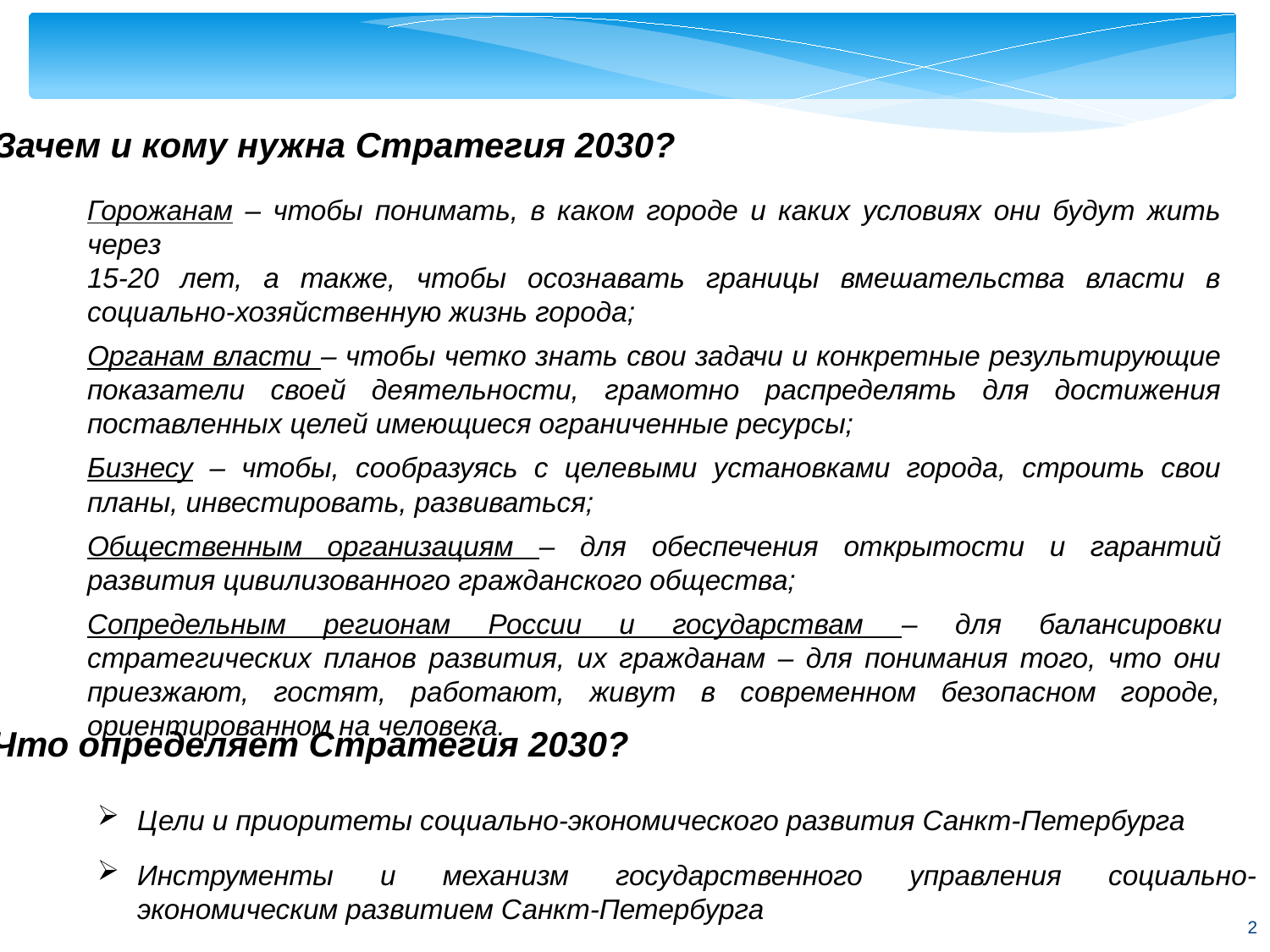

Зачем и кому нужна Стратегия 2030?
Горожанам – чтобы понимать, в каком городе и каких условиях они будут жить через
15-20 лет, а также, чтобы осознавать границы вмешательства власти в социально-хозяйственную жизнь города;
Органам власти – чтобы четко знать свои задачи и конкретные результирующие показатели своей деятельности, грамотно распределять для достижения поставленных целей имеющиеся ограниченные ресурсы;
Бизнесу – чтобы, сообразуясь с целевыми установками города, строить свои планы, инвестировать, развиваться;
Общественным организациям – для обеспечения открытости и гарантий развития цивилизованного гражданского общества;
Сопредельным регионам России и государствам – для балансировки стратегических планов развития, их гражданам – для понимания того, что они приезжают, гостят, работают, живут в современном безопасном городе, ориентированном на человека.
Что определяет Стратегия 2030?
Цели и приоритеты социально-экономического развития Санкт-Петербурга
Инструменты и механизм государственного управления социально-экономическим развитием Санкт-Петербурга
2